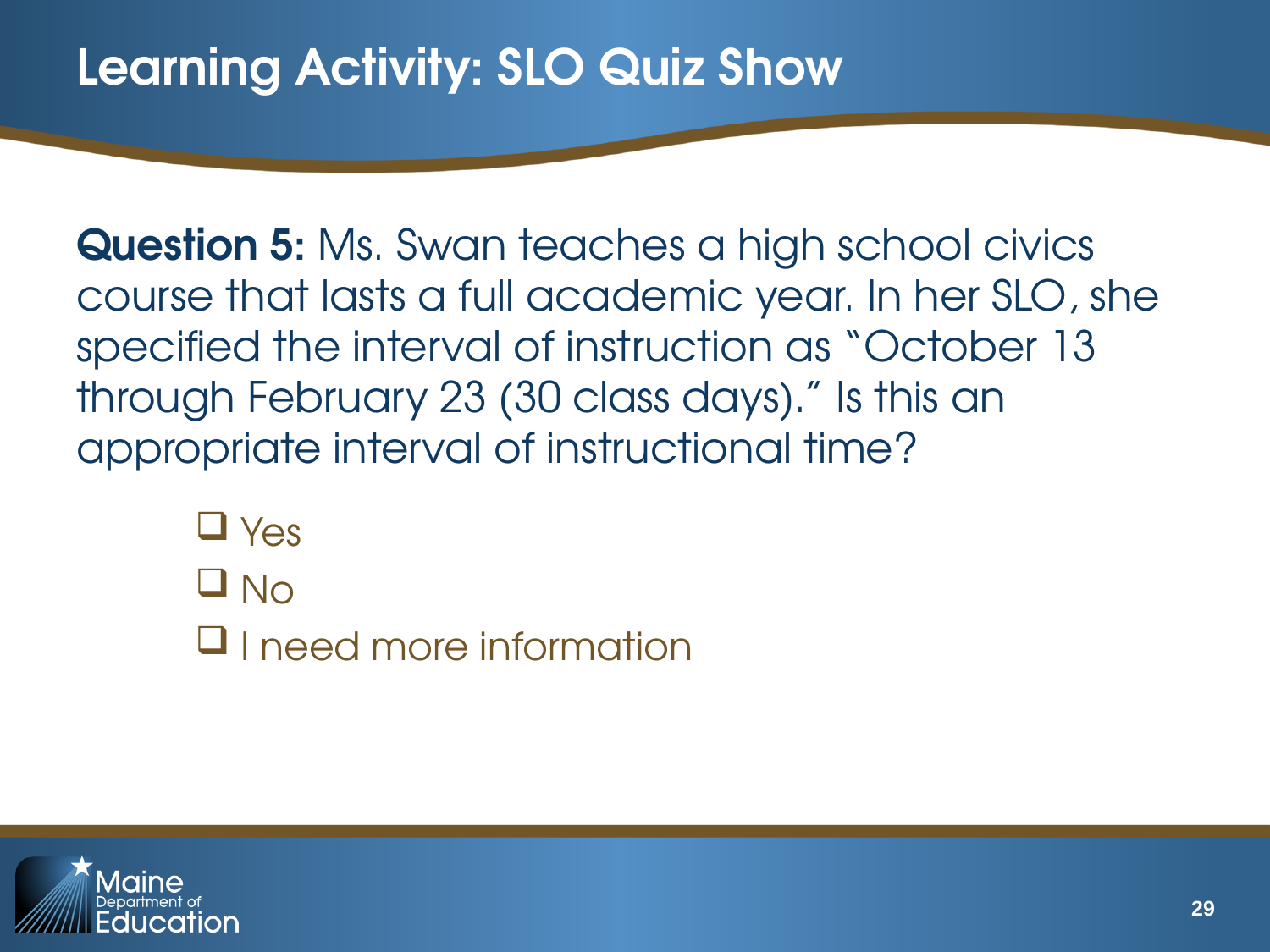

# Learning Activity: SLO Quiz Show
Question 5: Ms. Swan teaches a high school civics course that lasts a full academic year. In her SLO, she specified the interval of instruction as “October 13 through February 23 (30 class days).” Is this an appropriate interval of instructional time?

 Yes
 No
 I need more information
29